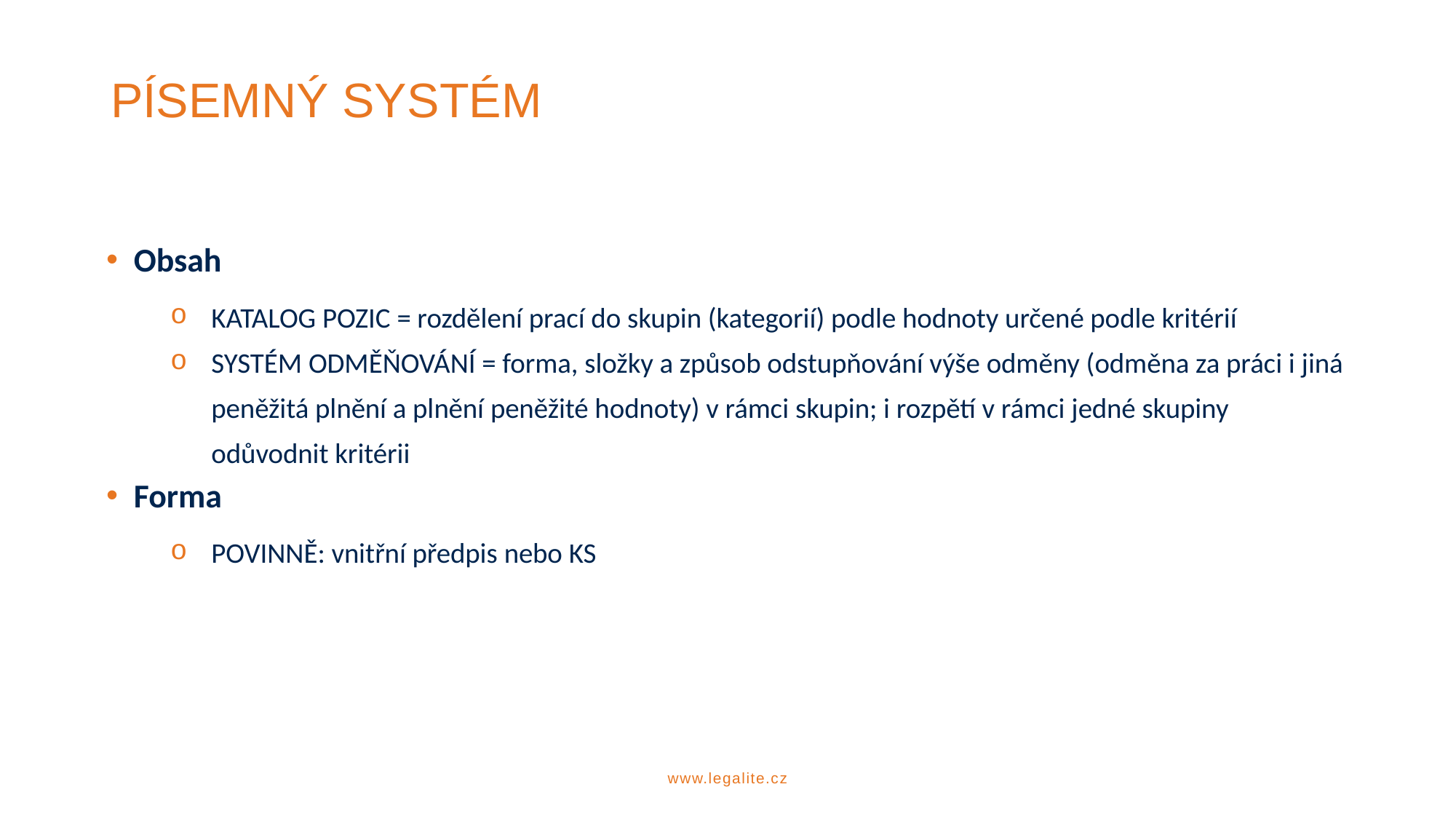

PÍSEMNÝ SYSTÉM
Obsah
KATALOG POZIC = rozdělení prací do skupin (kategorií) podle hodnoty určené podle kritérií
SYSTÉM ODMĚŇOVÁNÍ = forma, složky a způsob odstupňování výše odměny (odměna za práci i jiná peněžitá plnění a plnění peněžité hodnoty) v rámci skupin; i rozpětí v rámci jedné skupiny odůvodnit kritérii
Forma
POVINNĚ: vnitřní předpis nebo KS